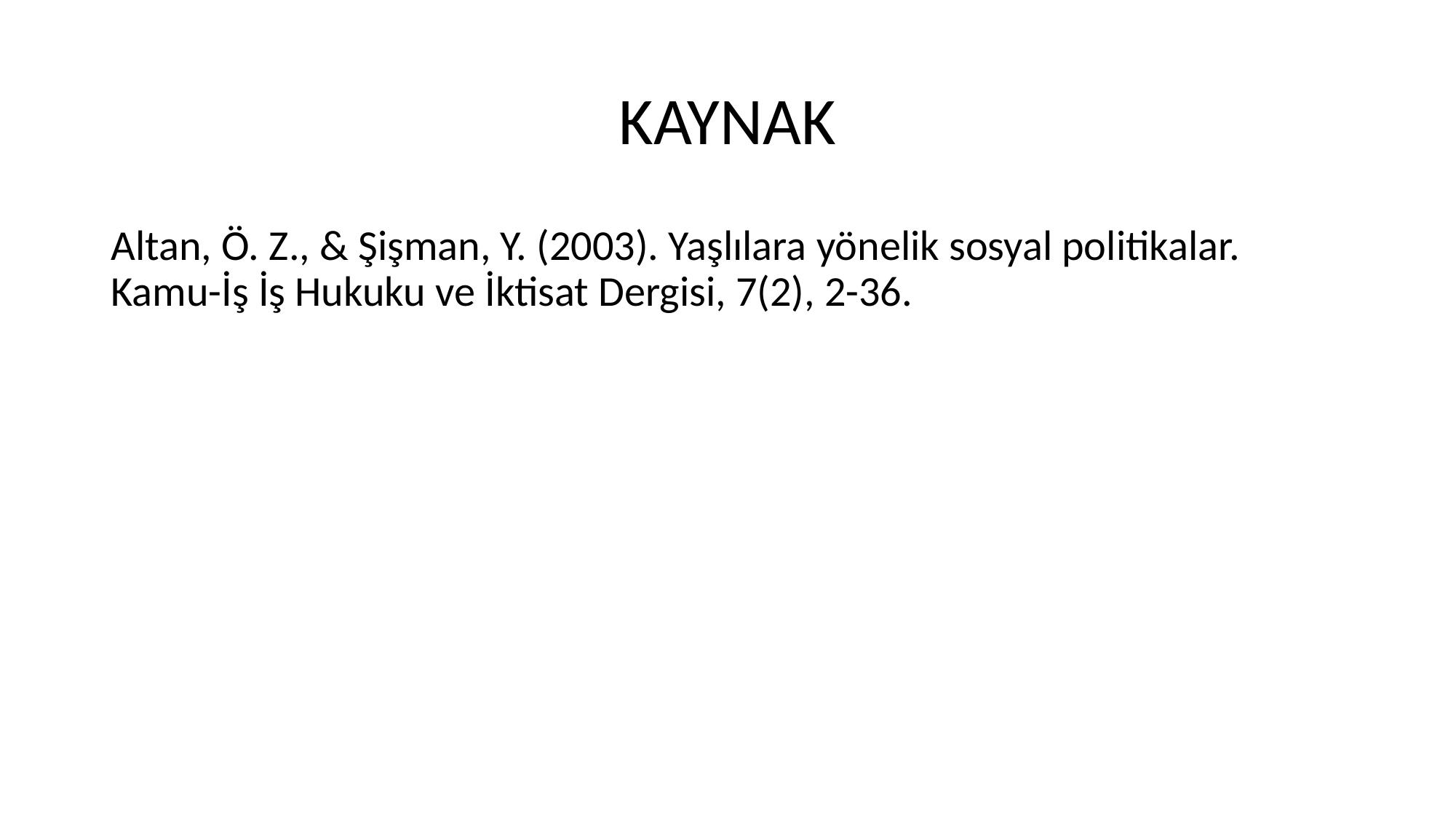

# KAYNAK
Altan, Ö. Z., & Şişman, Y. (2003). Yaşlılara yönelik sosyal politikalar. Kamu-İş İş Hukuku ve İktisat Dergisi, 7(2), 2-36.